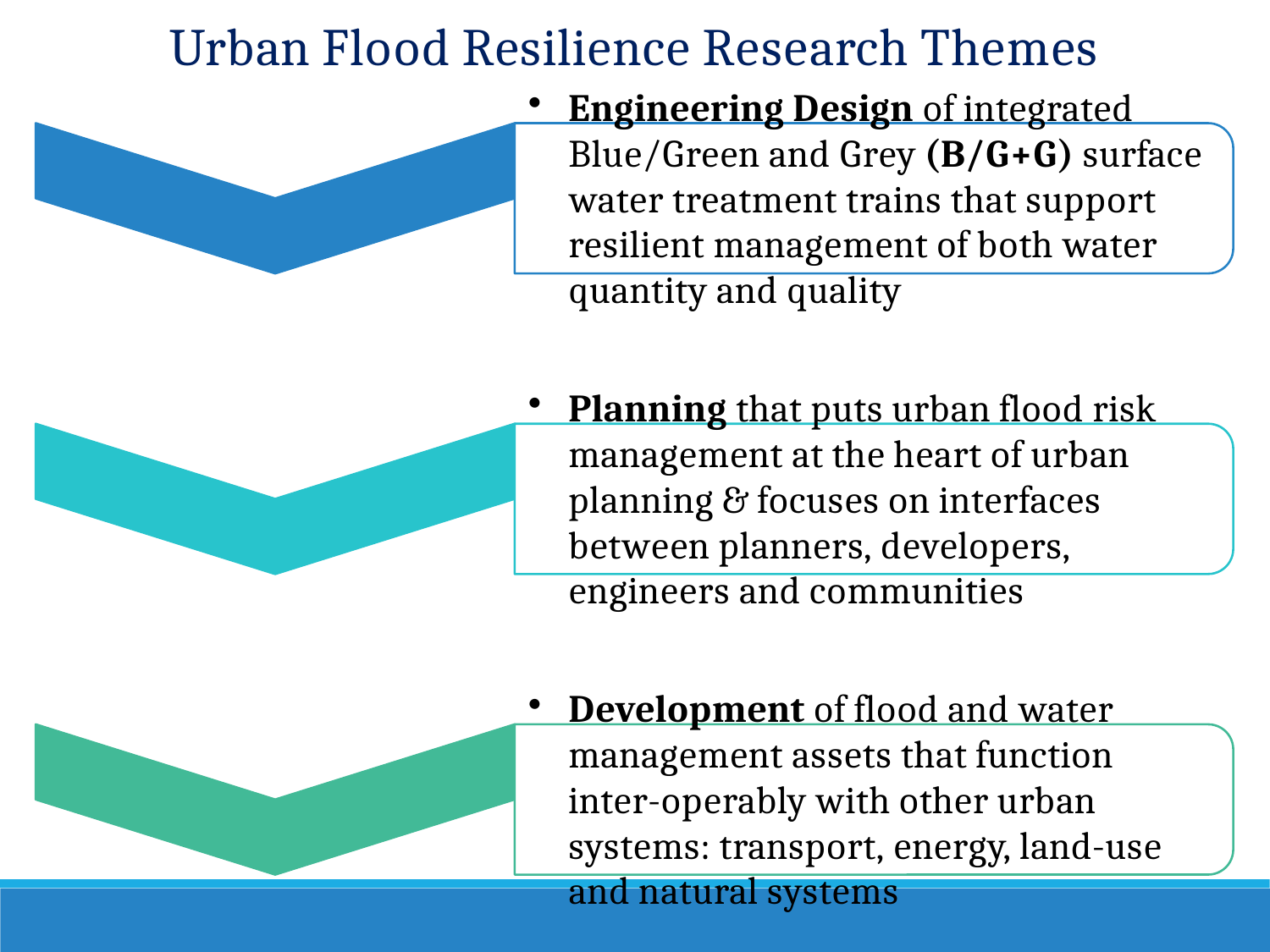

Urban Flood Resilience Research Themes
Engineering Design of integrated Blue/Green and Grey (B/G+G) surface water treatment trains that support resilient management of both water quantity and quality
Planning that puts urban flood risk management at the heart of urban planning & focuses on interfaces between planners, developers, engineers and communities
Development of flood and water management assets that function inter-operably with other urban systems: transport, energy, land-use and natural systems